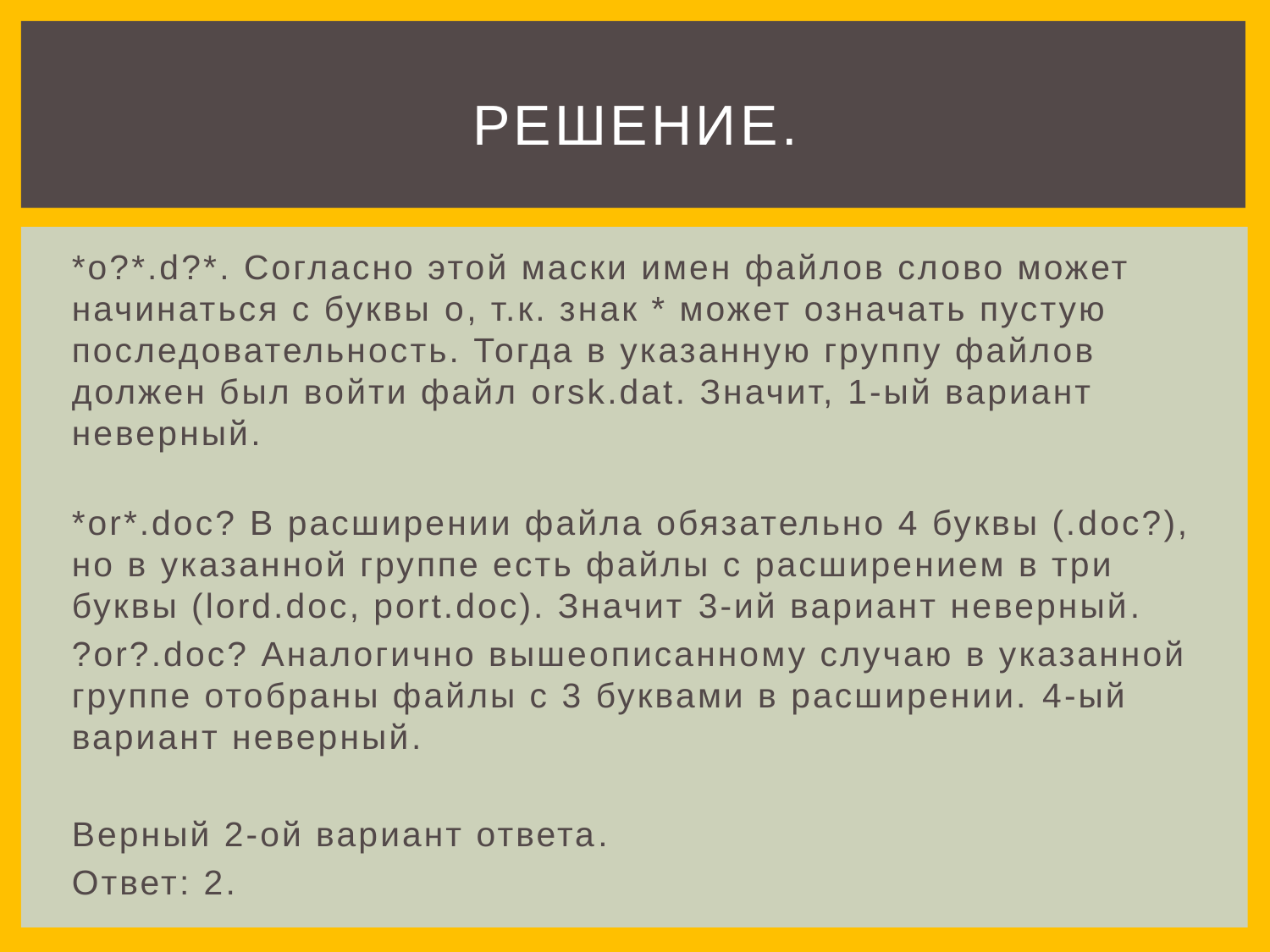

# Решение.
*o?*.d?*. Согласно этой маски имен файлов слово может начинаться с буквы о, т.к. знак * может означать пустую последовательность. Тогда в указанную группу файлов должен был войти файл orsk.dat. Значит, 1-ый вариант неверный.
*or*.doc? В расширении файла обязательно 4 буквы (.doc?), но в указанной группе есть файлы с расширением в три буквы (lord.doc, port.doc). Значит 3-ий вариант неверный.
?or?.doc? Аналогично вышеописанному случаю в указанной группе отобраны файлы с 3 буквами в расширении. 4-ый вариант неверный.

Верный 2-ой вариант ответа.
Ответ: 2.